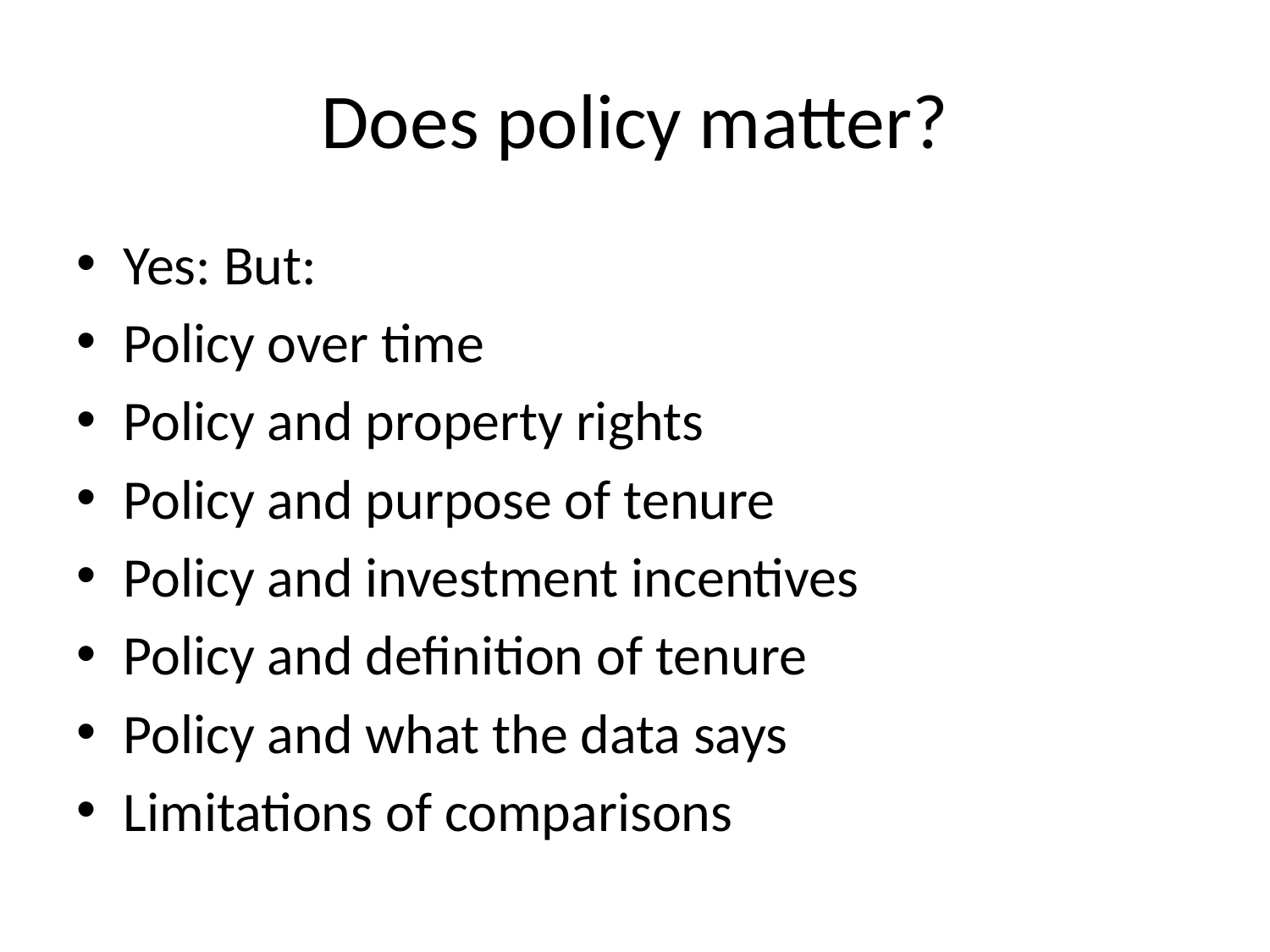

# Does policy matter?
Yes: But:
Policy over time
Policy and property rights
Policy and purpose of tenure
Policy and investment incentives
Policy and definition of tenure
Policy and what the data says
Limitations of comparisons